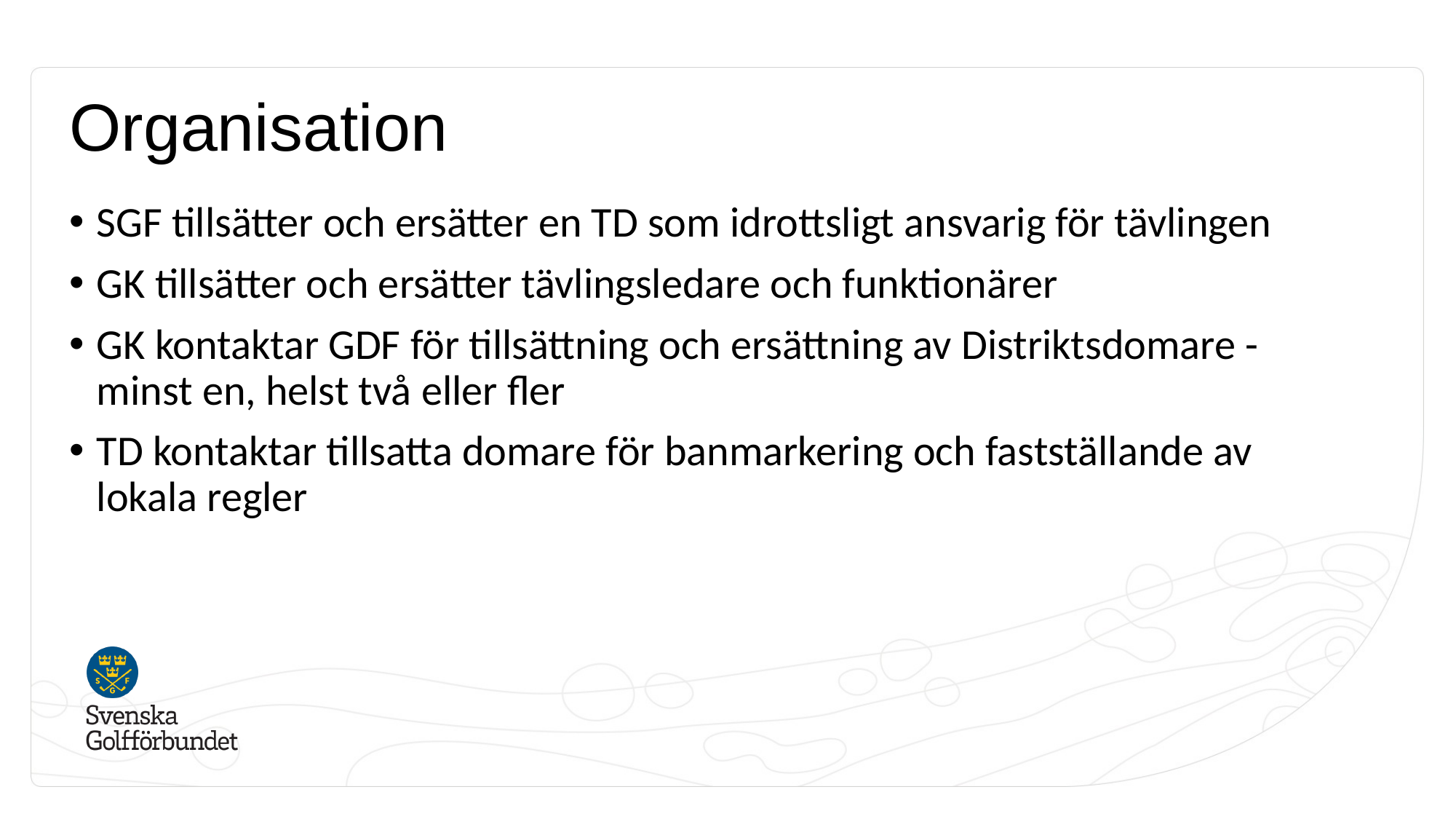

# Organisation
SGF tillsätter och ersätter en TD som idrottsligt ansvarig för tävlingen
GK tillsätter och ersätter tävlingsledare och funktionärer
GK kontaktar GDF för tillsättning och ersättning av Distriktsdomare - minst en, helst två eller fler
TD kontaktar tillsatta domare för banmarkering och fastställande av lokala regler